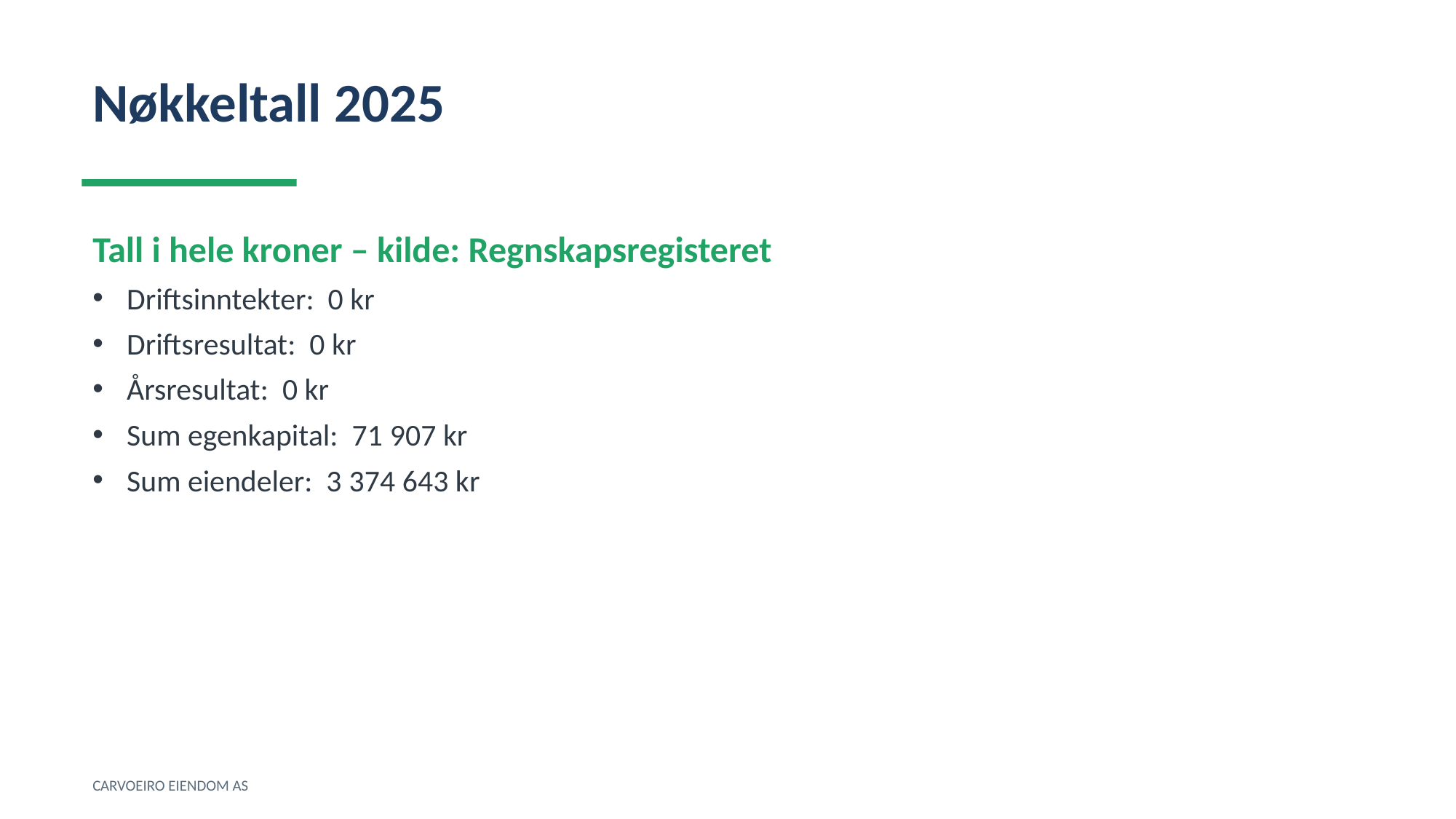

Nøkkeltall 2025

Tall i hele kroner – kilde: Regnskapsregisteret
Driftsinntekter:  0 kr
Driftsresultat:  0 kr
Årsresultat:  0 kr
Sum egenkapital:  71 907 kr
Sum eiendeler:  3 374 643 kr
CARVOEIRO EIENDOM AS